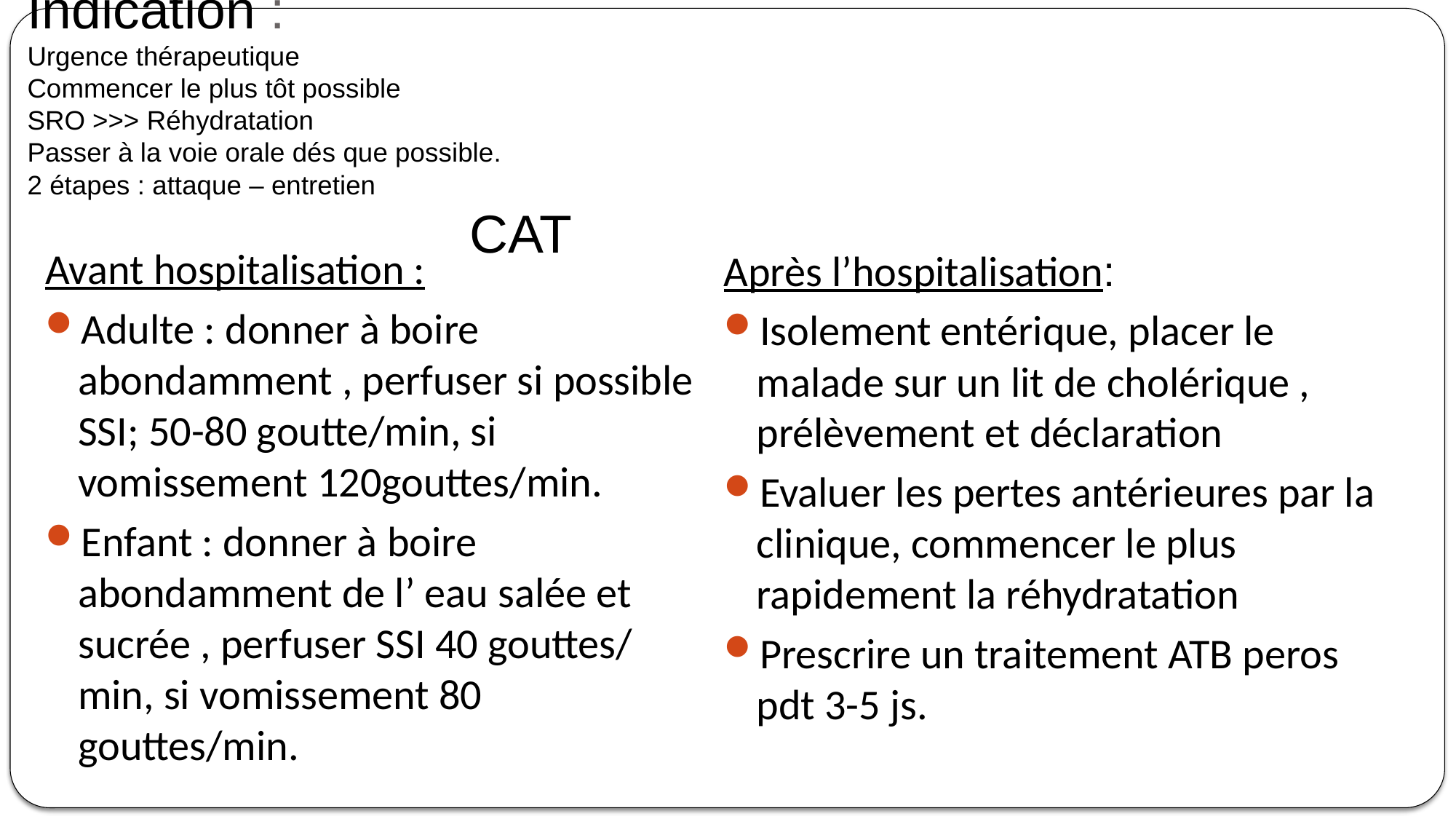

# Indication : Urgence thérapeutique Commencer le plus tôt possible SRO >>> Réhydratation Passer à la voie orale dés que possible. 2 étapes : attaque – entretien CAT
Avant hospitalisation :
Adulte : donner à boire abondamment , perfuser si possible SSI; 50-80 goutte/min, si vomissement 120gouttes/min.
Enfant : donner à boire abondamment de l’ eau salée et sucrée , perfuser SSI 40 gouttes/ min, si vomissement 80 gouttes/min.
Après l’hospitalisation:
Isolement entérique, placer le malade sur un lit de cholérique , prélèvement et déclaration
Evaluer les pertes antérieures par la clinique, commencer le plus rapidement la réhydratation
Prescrire un traitement ATB peros pdt 3-5 js.